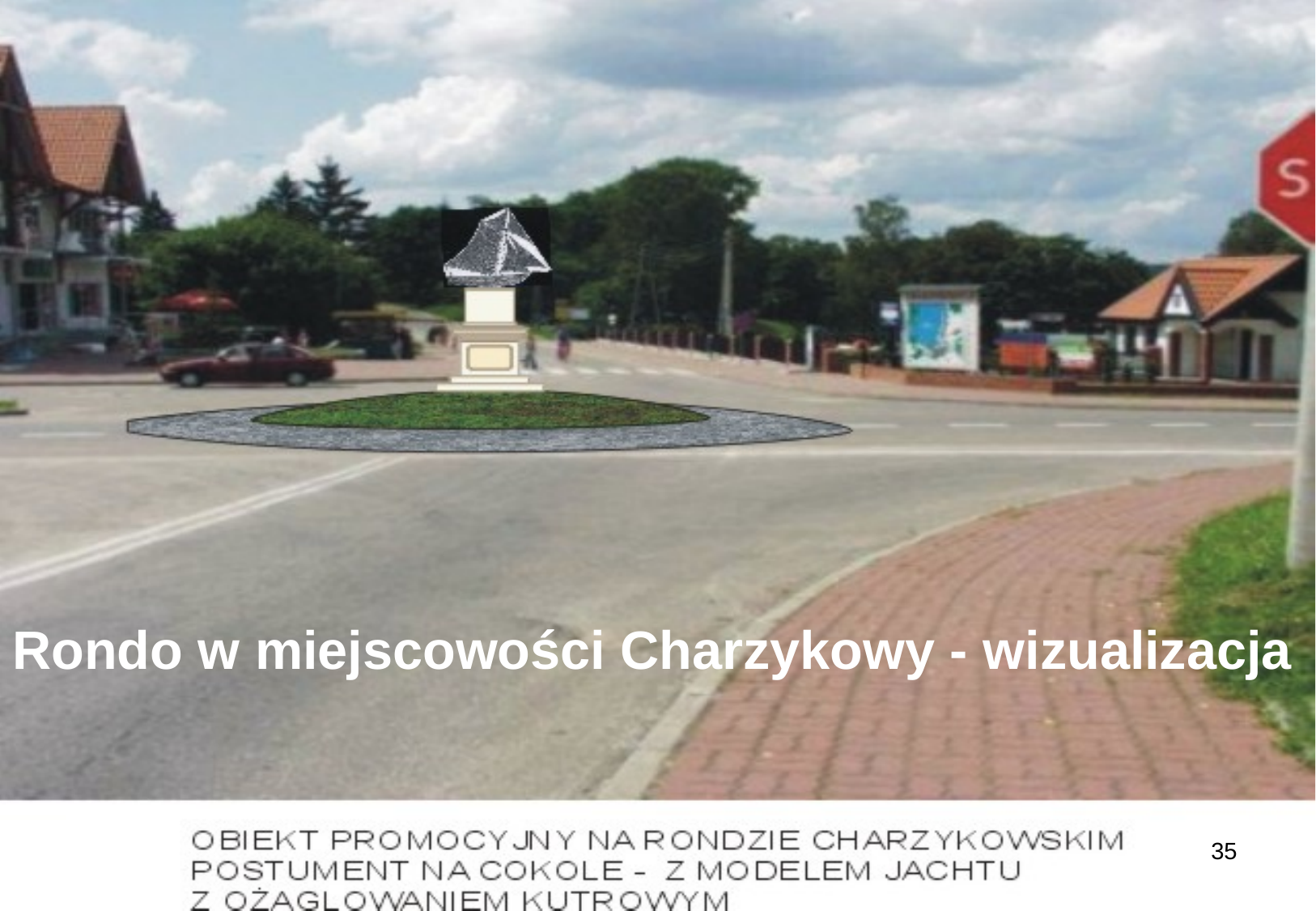

# Rondo w miejscowości Charzykowy - wizualizacja
35